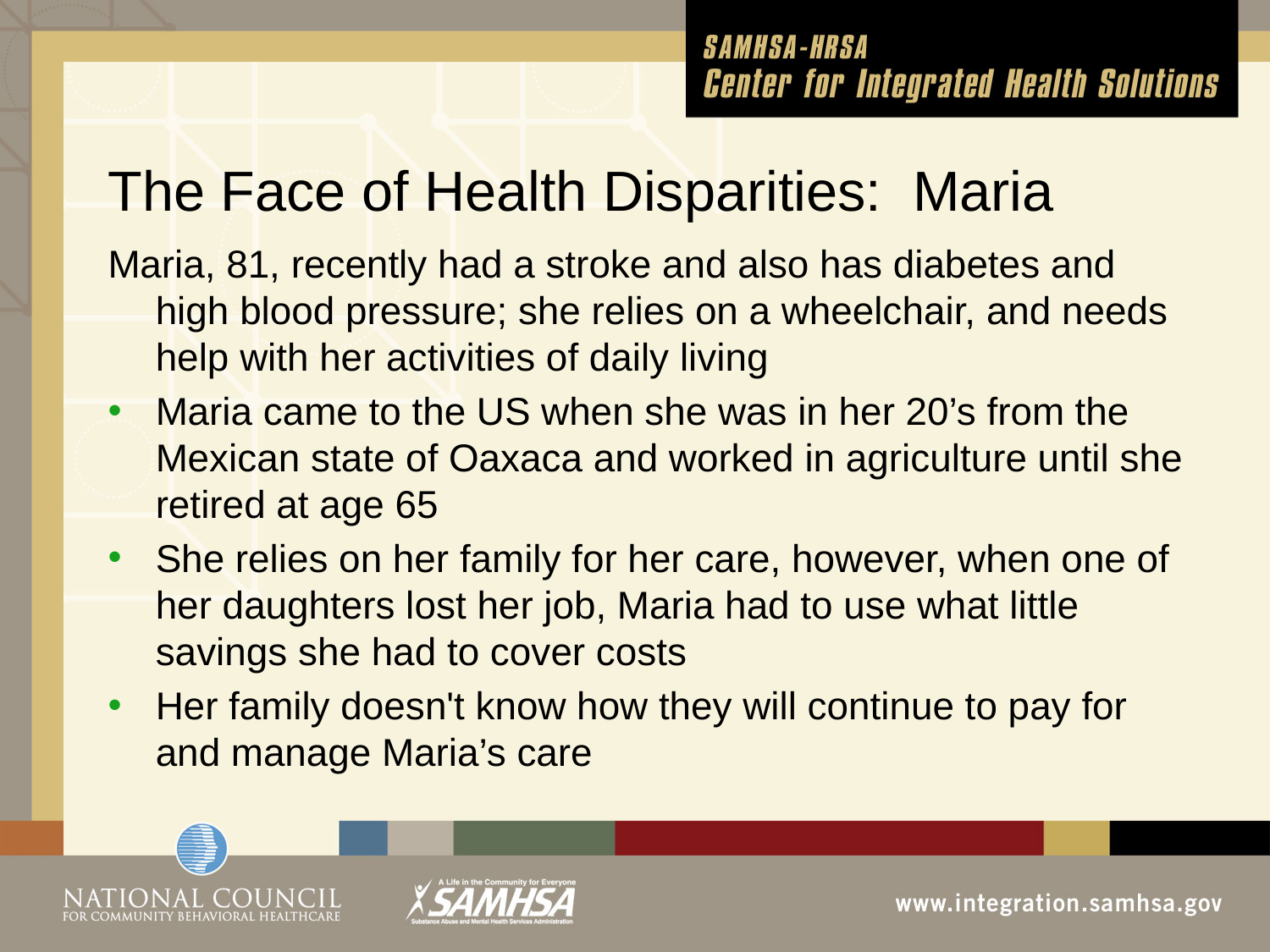

# The Face of Health Disparities:  Maria
Maria, 81, recently had a stroke and also has diabetes and high blood pressure; she relies on a wheelchair, and needs help with her activities of daily living
Maria came to the US when she was in her 20’s from the Mexican state of Oaxaca and worked in agriculture until she retired at age 65
She relies on her family for her care, however, when one of her daughters lost her job, Maria had to use what little savings she had to cover costs
Her family doesn't know how they will continue to pay for and manage Maria’s care